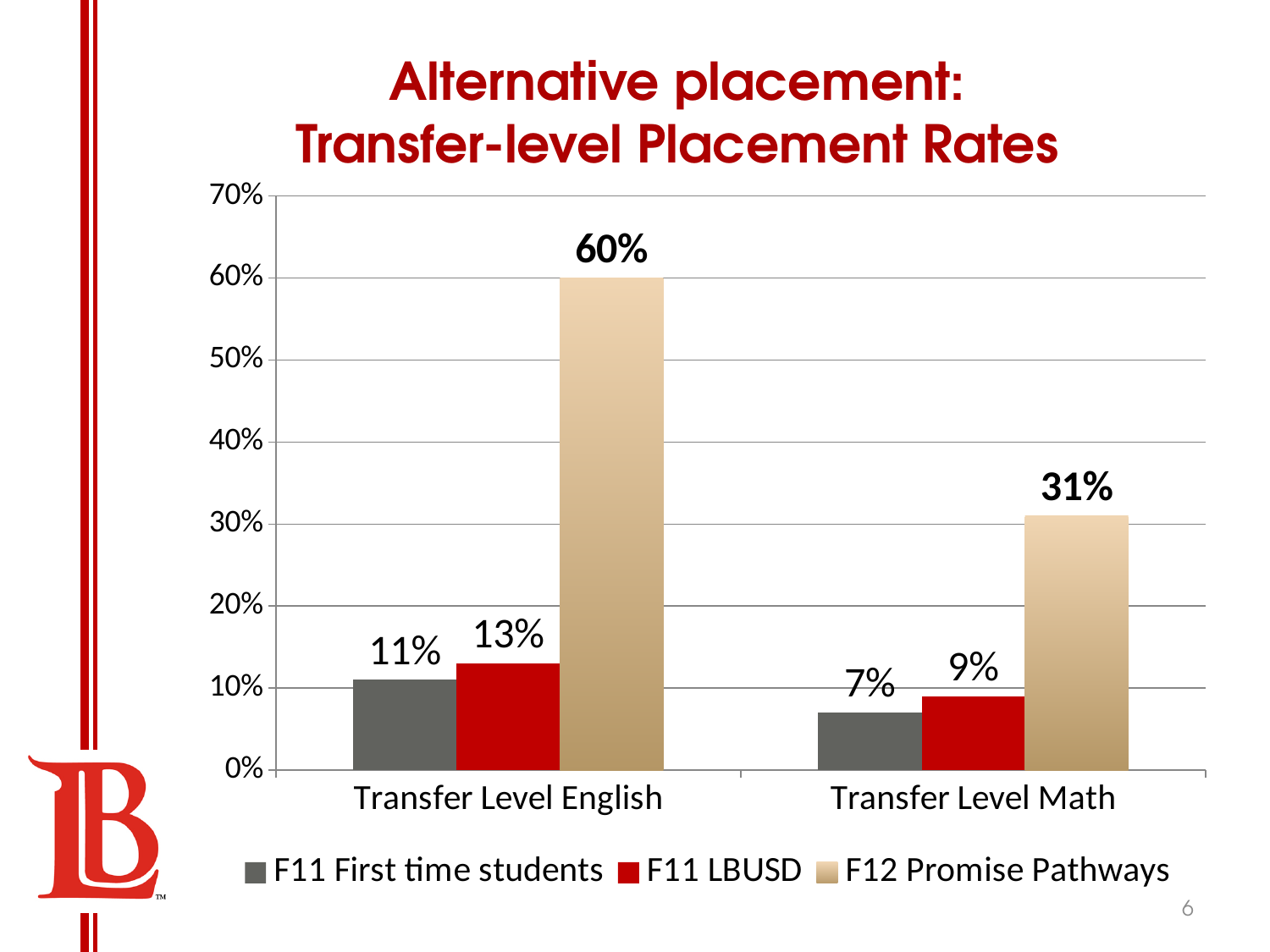

# Alternative placement: Transfer-level Placement Rates

### Chart

| Category | F11 First time students | F11 LBUSD | F12 Promise Pathways |
|---|---|---|---|
| Transfer Level English | 0.11 | 0.13 | 0.6 |
| Transfer Level Math | 0.07 | 0.09 | 0.31 |
6